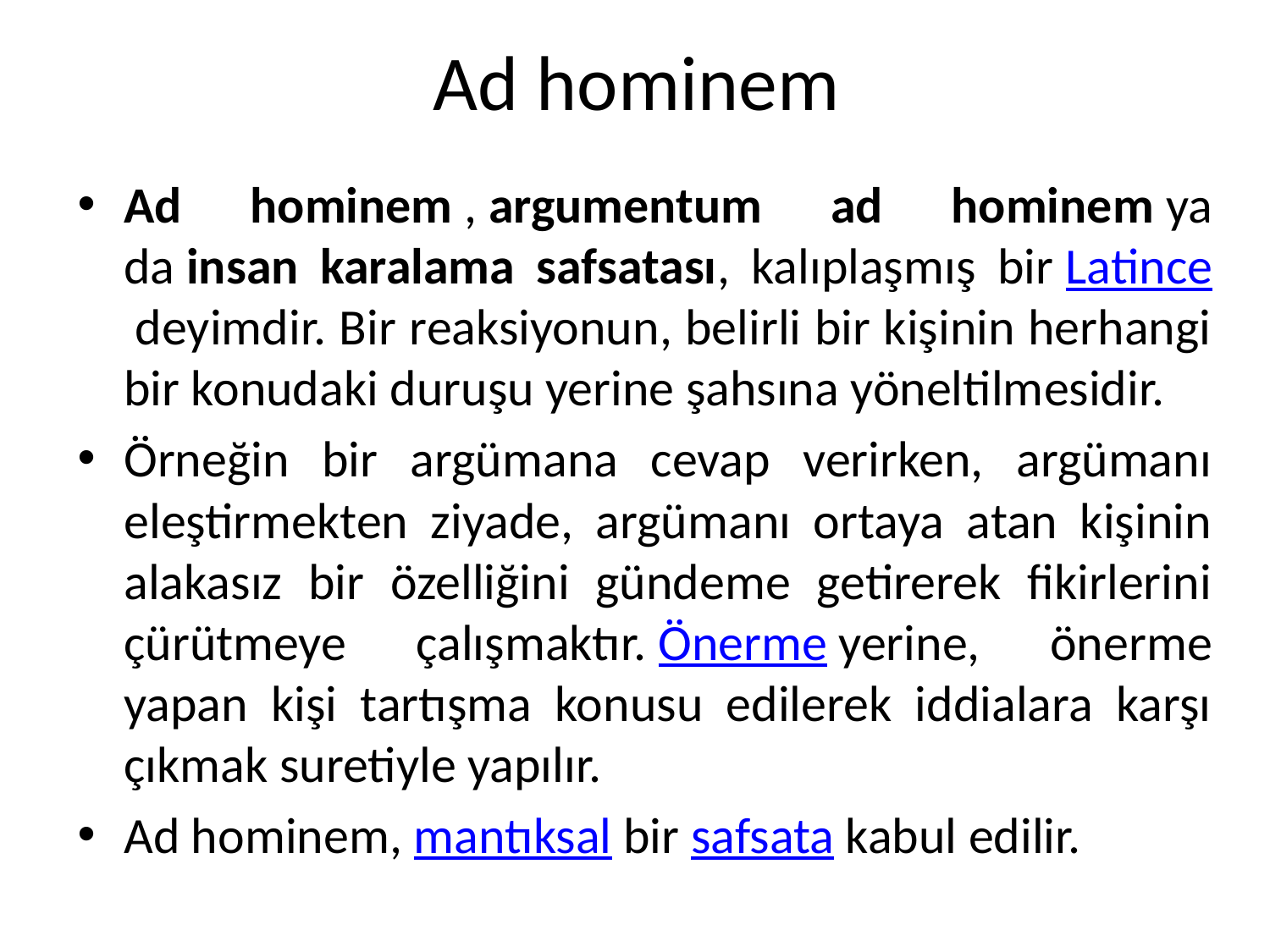

# Ad hominem
Ad hominem , argumentum ad hominem ya da insan karalama safsatası, kalıplaşmış bir Latince deyimdir. Bir reaksiyonun, belirli bir kişinin herhangi bir konudaki duruşu yerine şahsına yöneltilmesidir.
Örneğin bir argümana cevap verirken, argümanı eleştirmekten ziyade, argümanı ortaya atan kişinin alakasız bir özelliğini gündeme getirerek fikirlerini çürütmeye çalışmaktır. Önerme yerine, önerme yapan kişi tartışma konusu edilerek iddialara karşı çıkmak suretiyle yapılır.
Ad hominem, mantıksal bir safsata kabul edilir.